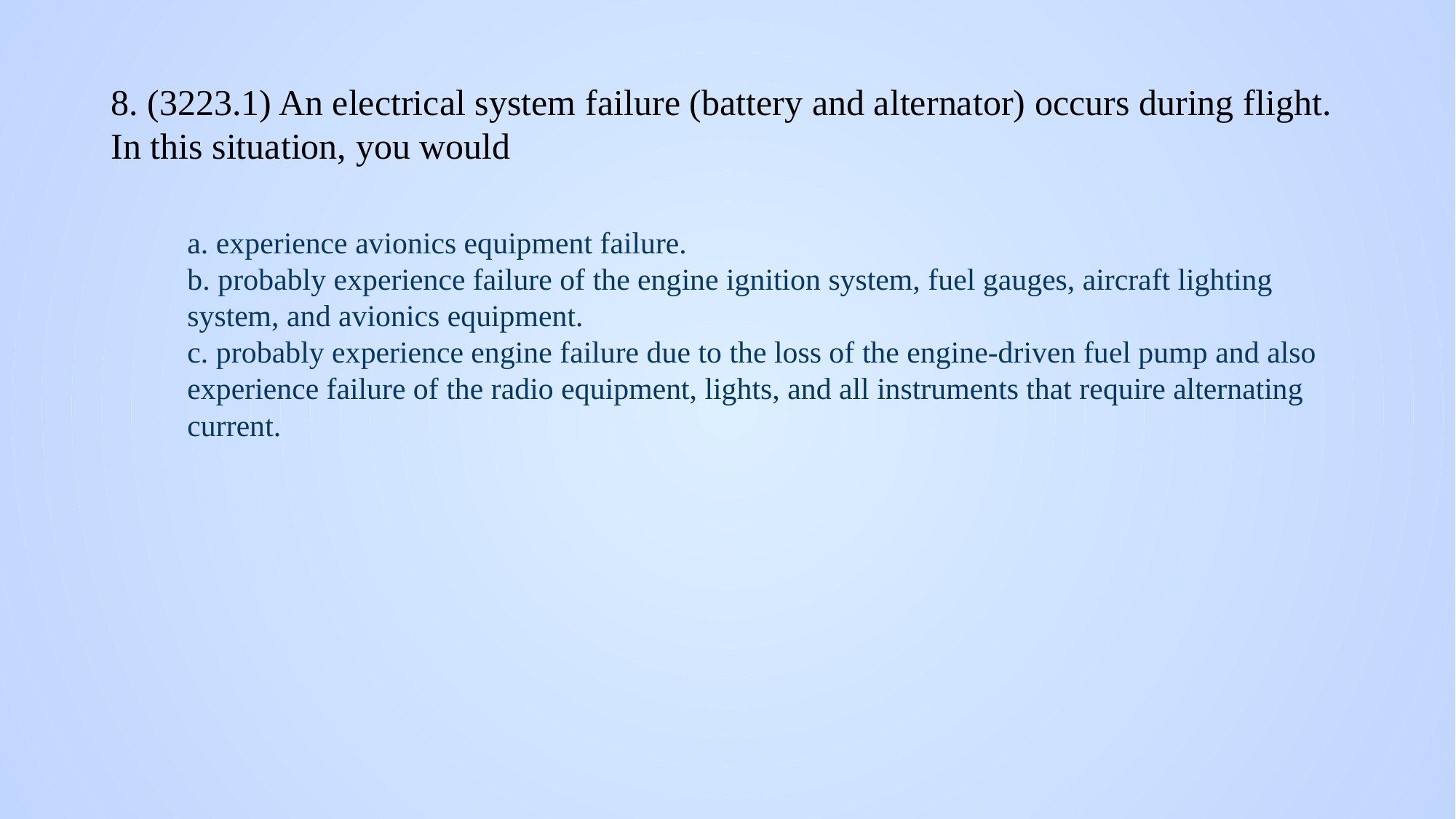

# 8. (3223.1) An electrical system failure (battery and alternator) occurs during flight. In this situation, you would
a. experience avionics equipment failure.
b. probably experience failure of the engine ignition system, fuel gauges, aircraft lighting system, and avionics equipment.
c. probably experience engine failure due to the loss of the engine-driven fuel pump and also experience failure of the radio equipment, lights, and all instruments that require alternating current.